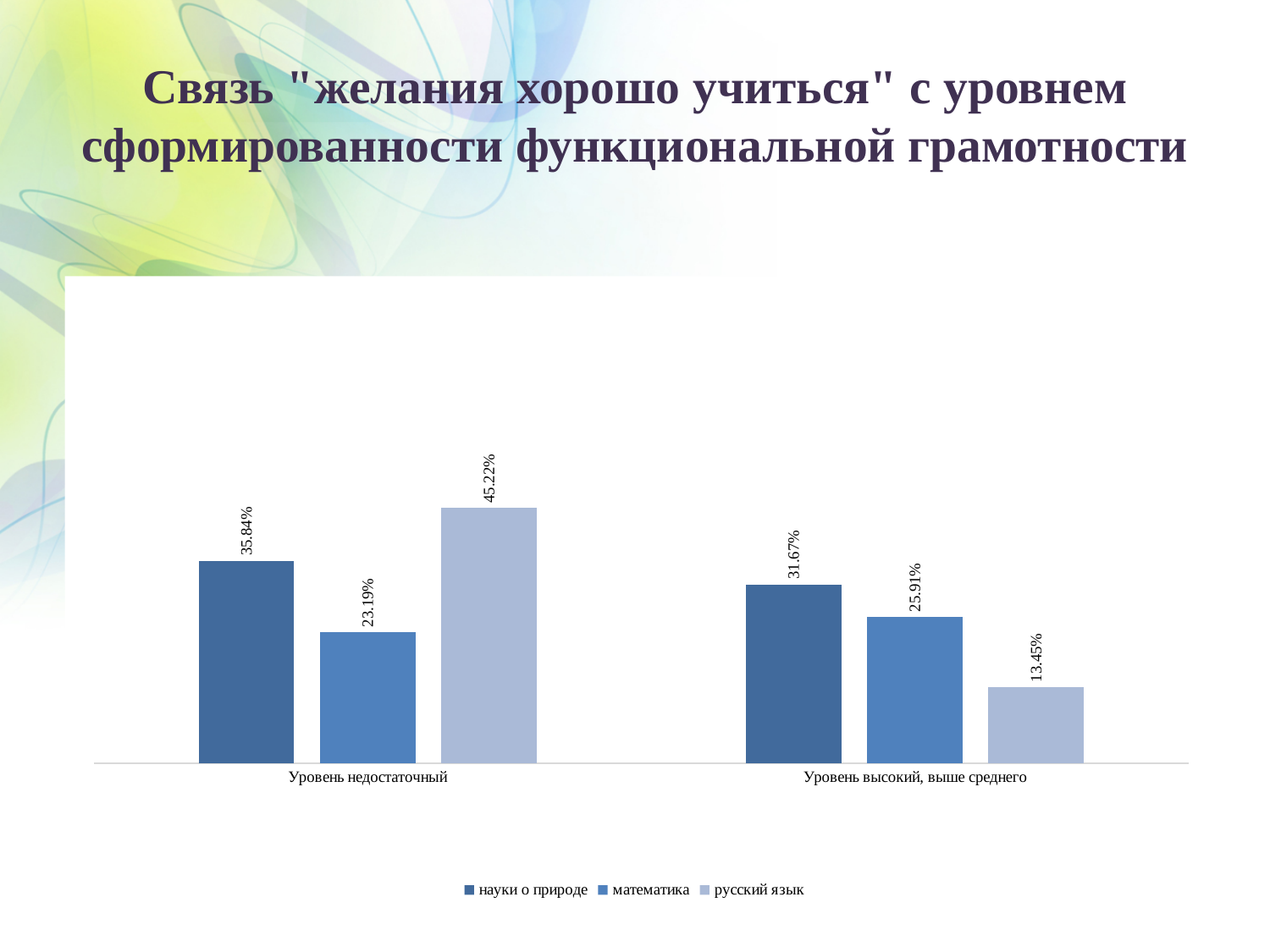

# Связь "желания хорошо учиться" с уровнем сформированности функциональной грамотности

### Chart

| Category | науки о природе | математика | русский язык  |
|---|---|---|---|
| Уровень недостаточный | 0.35840000000000033 | 0.23190000000000016 | 0.45220000000000005 |
| Уровень высокий, выше среднего | 0.3167000000000003 | 0.2591 | 0.1345 |